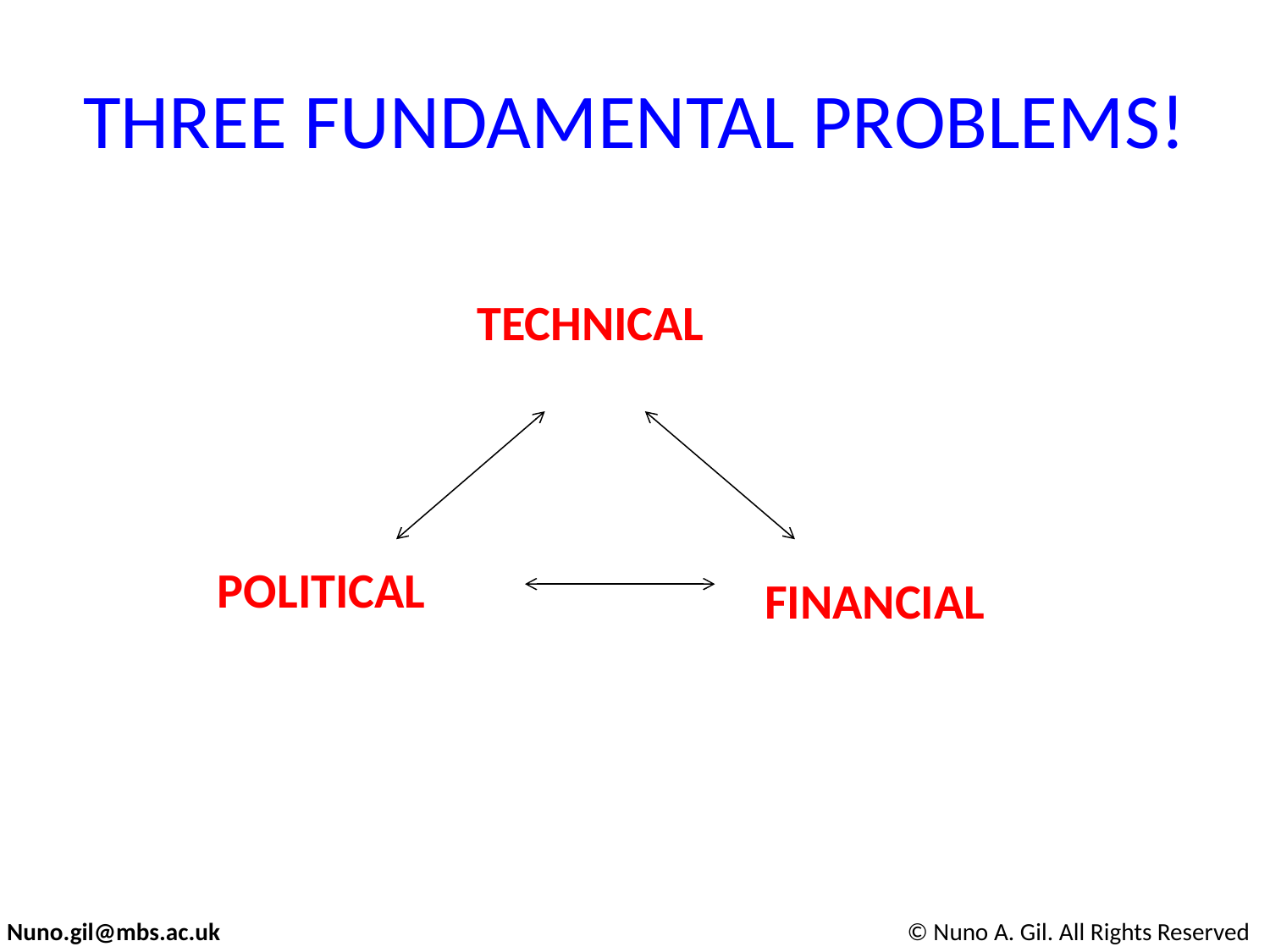

# THREE FUNDAMENTAL PROBLEMS!
TECHNICAL
IDEA
POLITICAL
FINANCIAL
Nuno.gil@mbs.ac.uk                                                                                                                             © Nuno A. Gil. All Rights Reserved